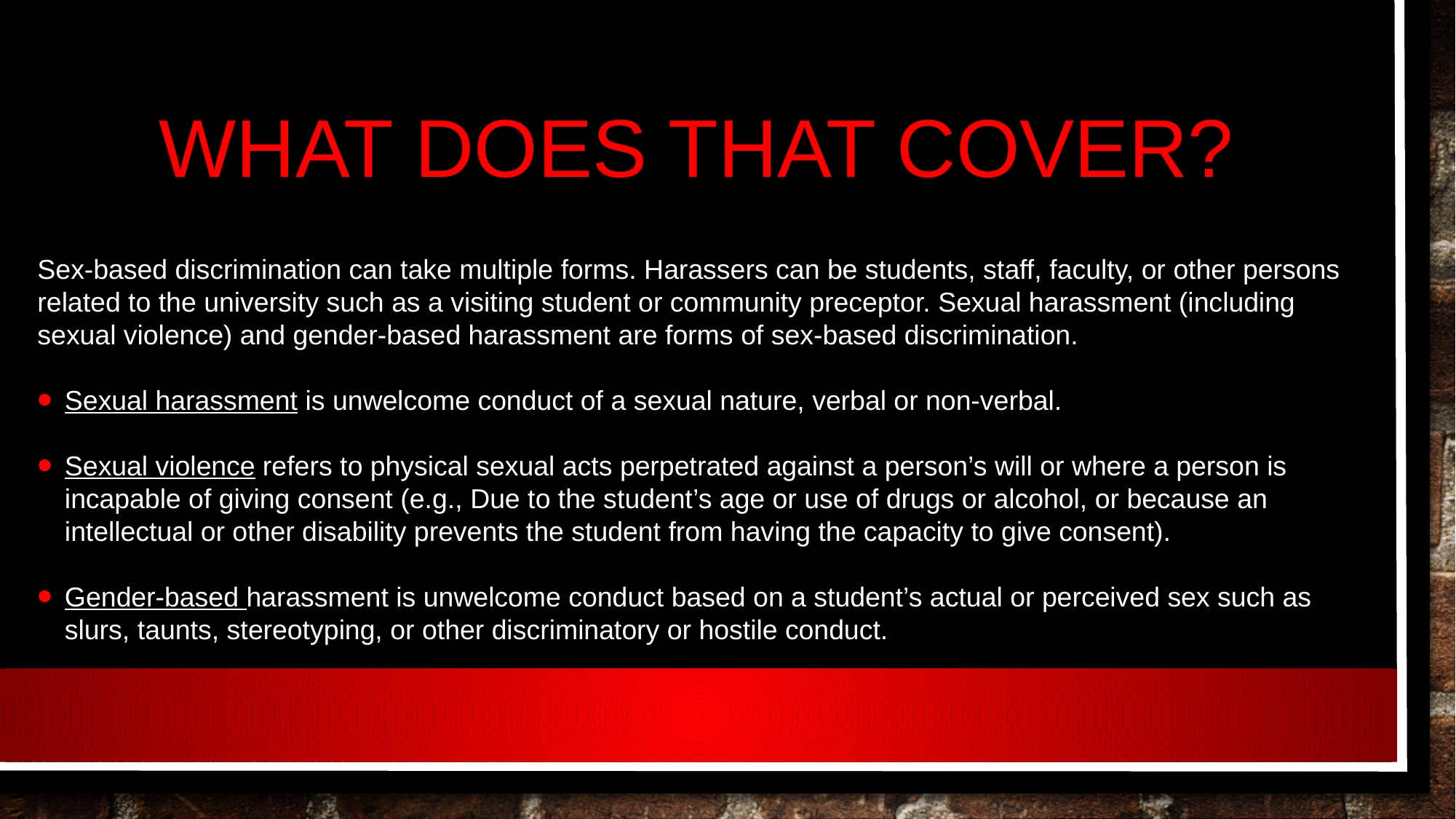

# What does that cover?
Sex-based discrimination can take multiple forms. Harassers can be students, staff, faculty, or other persons related to the university such as a visiting student or community preceptor. Sexual harassment (including sexual violence) and gender-based harassment are forms of sex-based discrimination.

Sexual harassment is unwelcome conduct of a sexual nature, verbal or non-verbal.

Sexual violence refers to physical sexual acts perpetrated against a person’s will or where a person is incapable of giving consent (e.g., Due to the student’s age or use of drugs or alcohol, or because an intellectual or other disability prevents the student from having the capacity to give consent).

Gender-based harassment is unwelcome conduct based on a student’s actual or perceived sex such as slurs, taunts, stereotyping, or other discriminatory or hostile conduct.